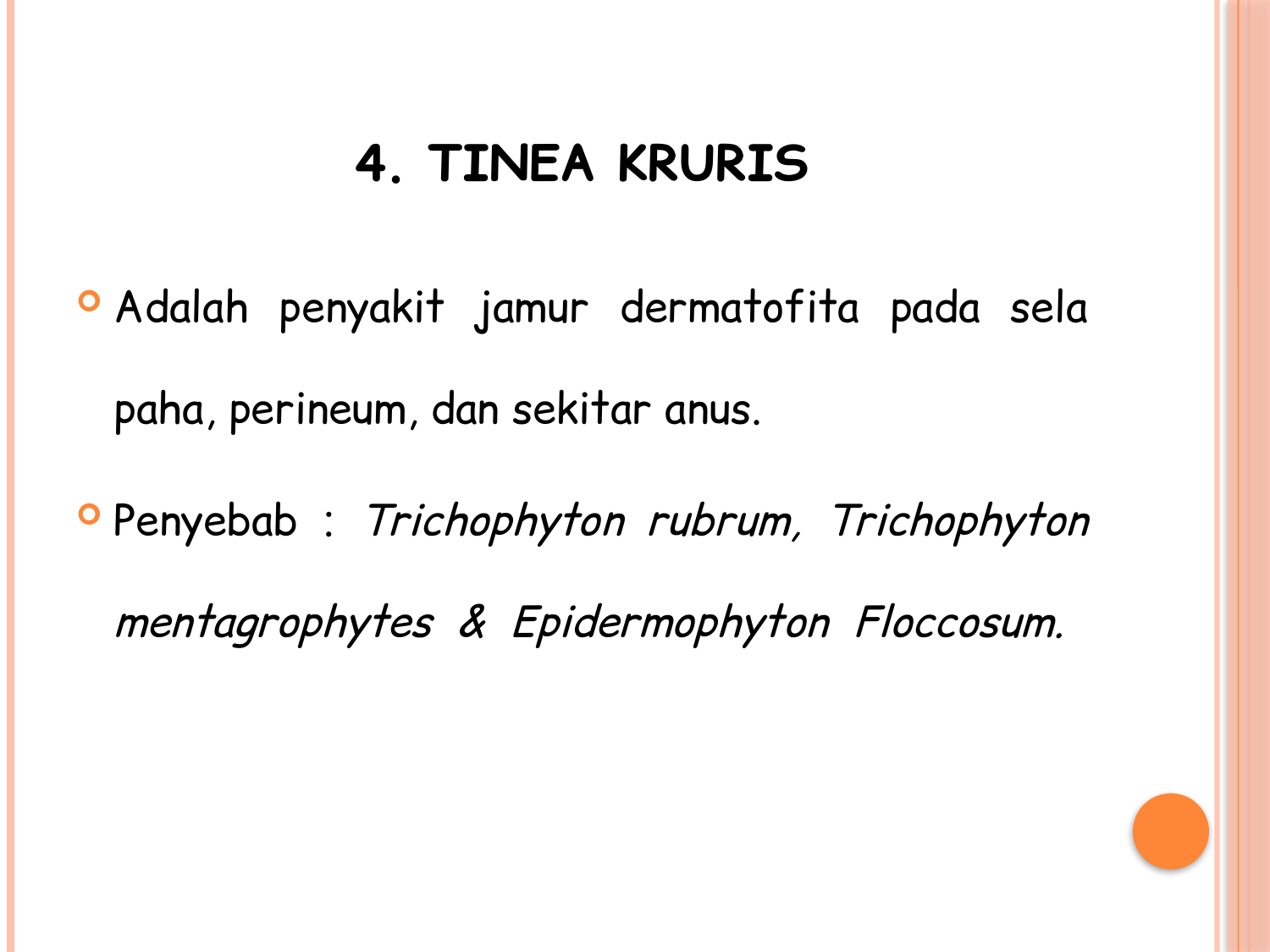

# 4. Tinea Kruris
Adalah penyakit jamur dermatofita pada sela paha, perineum, dan sekitar anus.
Penyebab : Trichophyton rubrum, Trichophyton mentagrophytes  &  Epidermophyton  Floccosum.